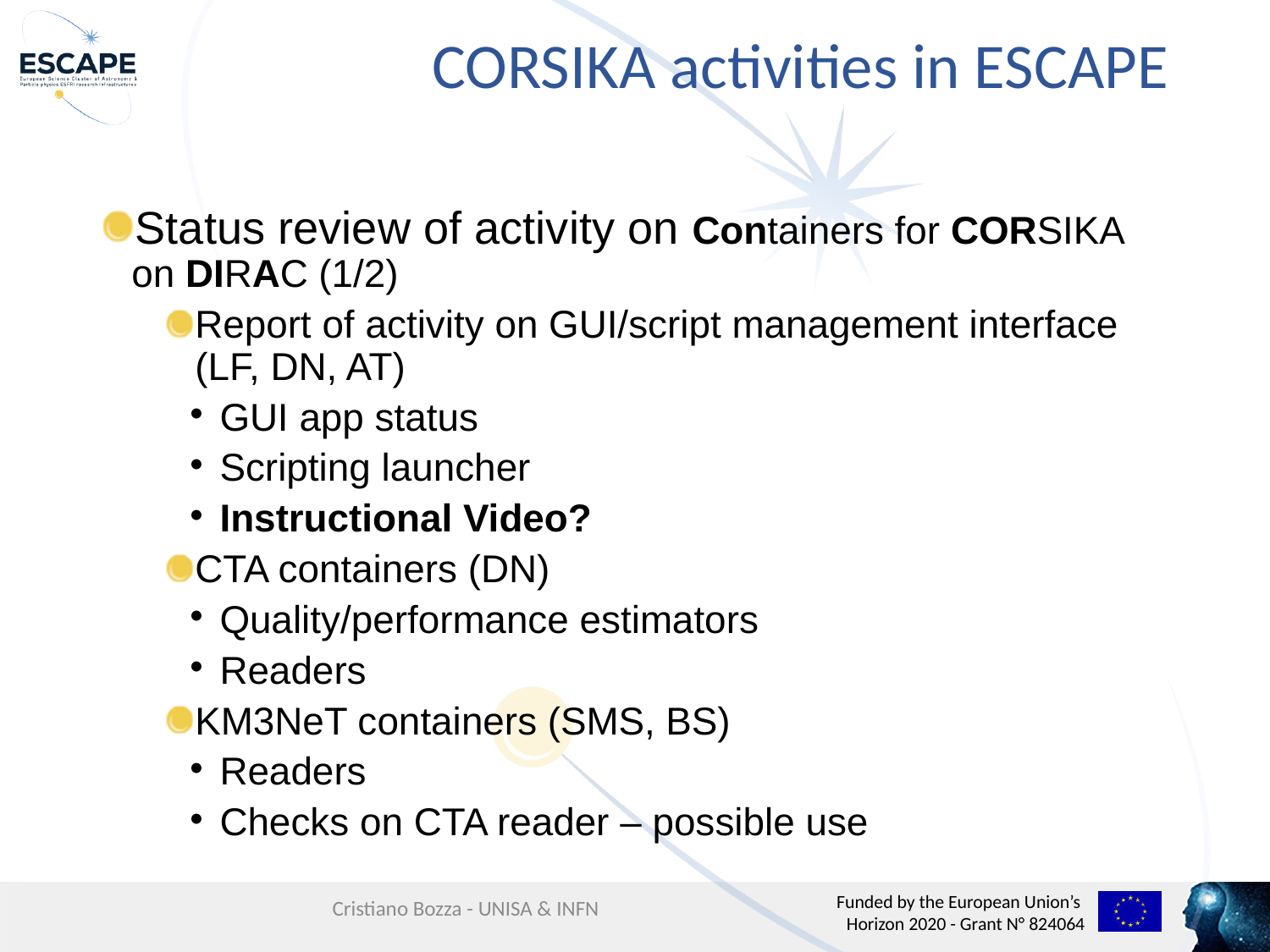

CORSIKA activities in ESCAPE
Status review of activity on Containers for CORSIKA on DIRAC (1/2)
Report of activity on GUI/script management interface (LF, DN, AT)
GUI app status
Scripting launcher
Instructional Video?
CTA containers (DN)
Quality/performance estimators
Readers
KM3NeT containers (SMS, BS)
Readers
Checks on CTA reader – possible use

Cristiano Bozza - UNISA & INFN